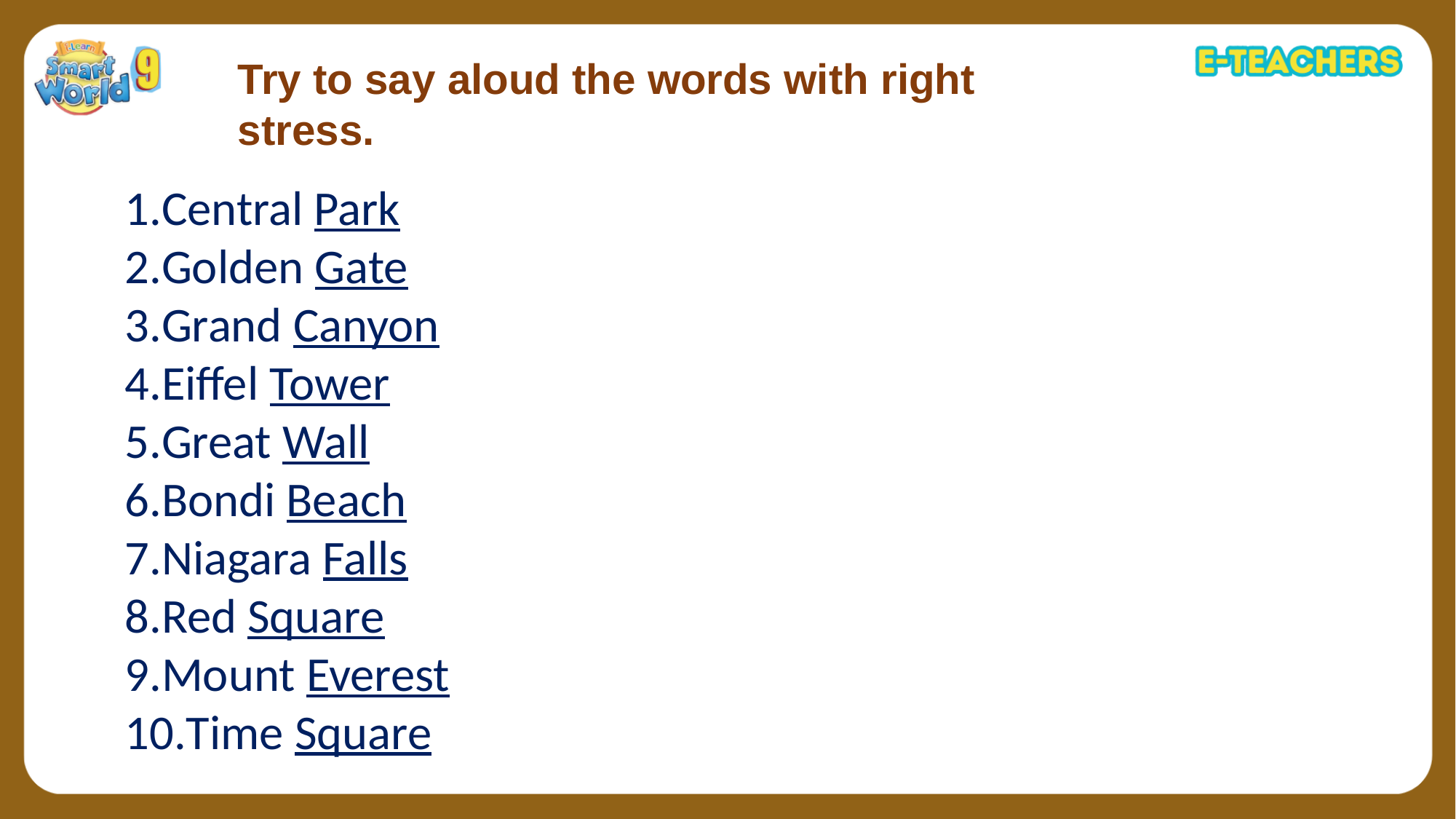

Try to say aloud the words with right stress.
Central Park
Golden Gate
Grand Canyon
Eiffel Tower
Great Wall
Bondi Beach
Niagara Falls
Red Square
Mount Everest
Time Square